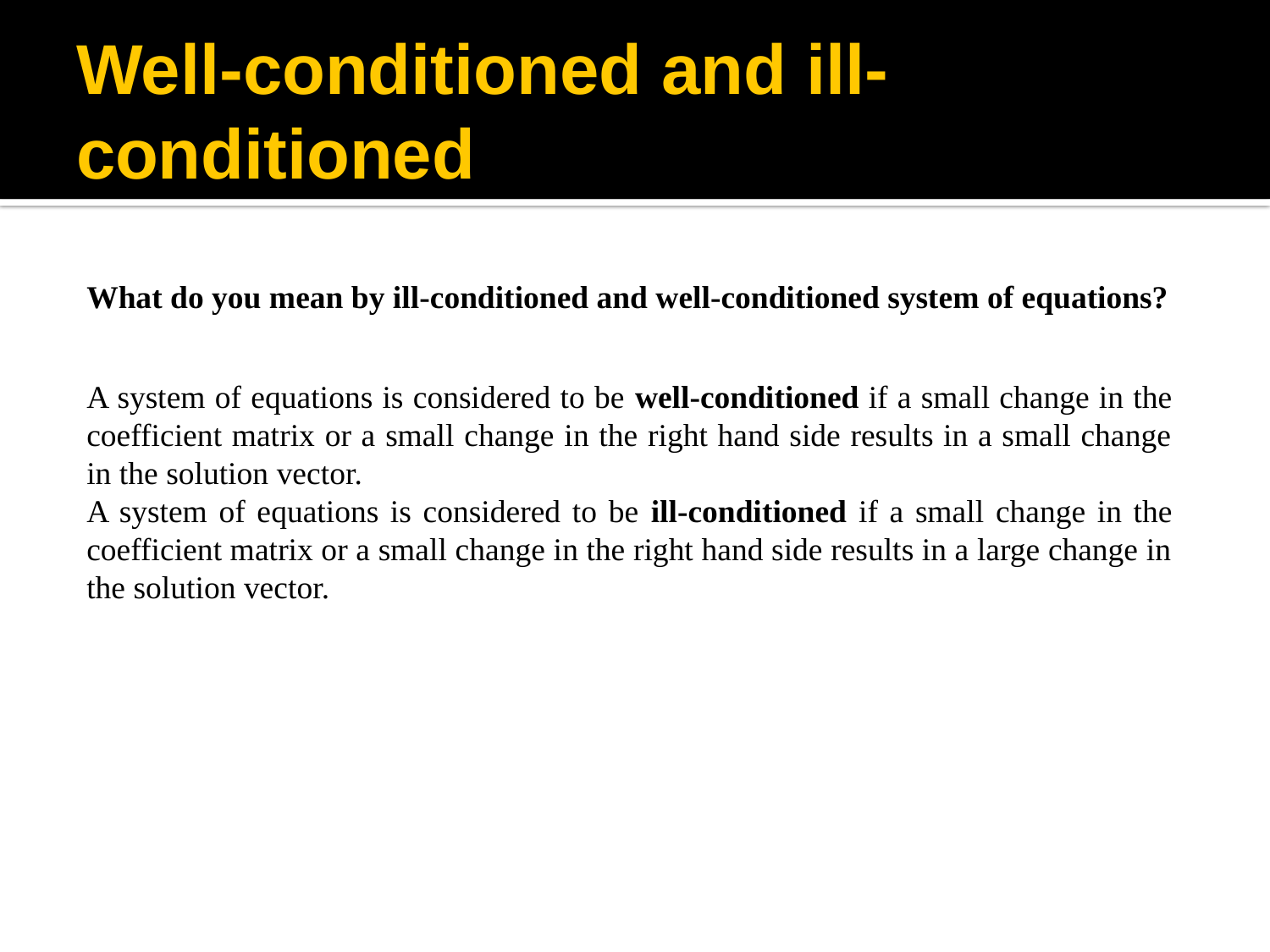

# Well-conditioned and ill-conditioned

What do you mean by ill-conditioned and well-conditioned system of equations?
A system of equations is considered to be well-conditioned if a small change in the coefficient matrix or a small change in the right hand side results in a small change in the solution vector.
A system of equations is considered to be ill-conditioned if a small change in the coefficient matrix or a small change in the right hand side results in a large change in the solution vector.